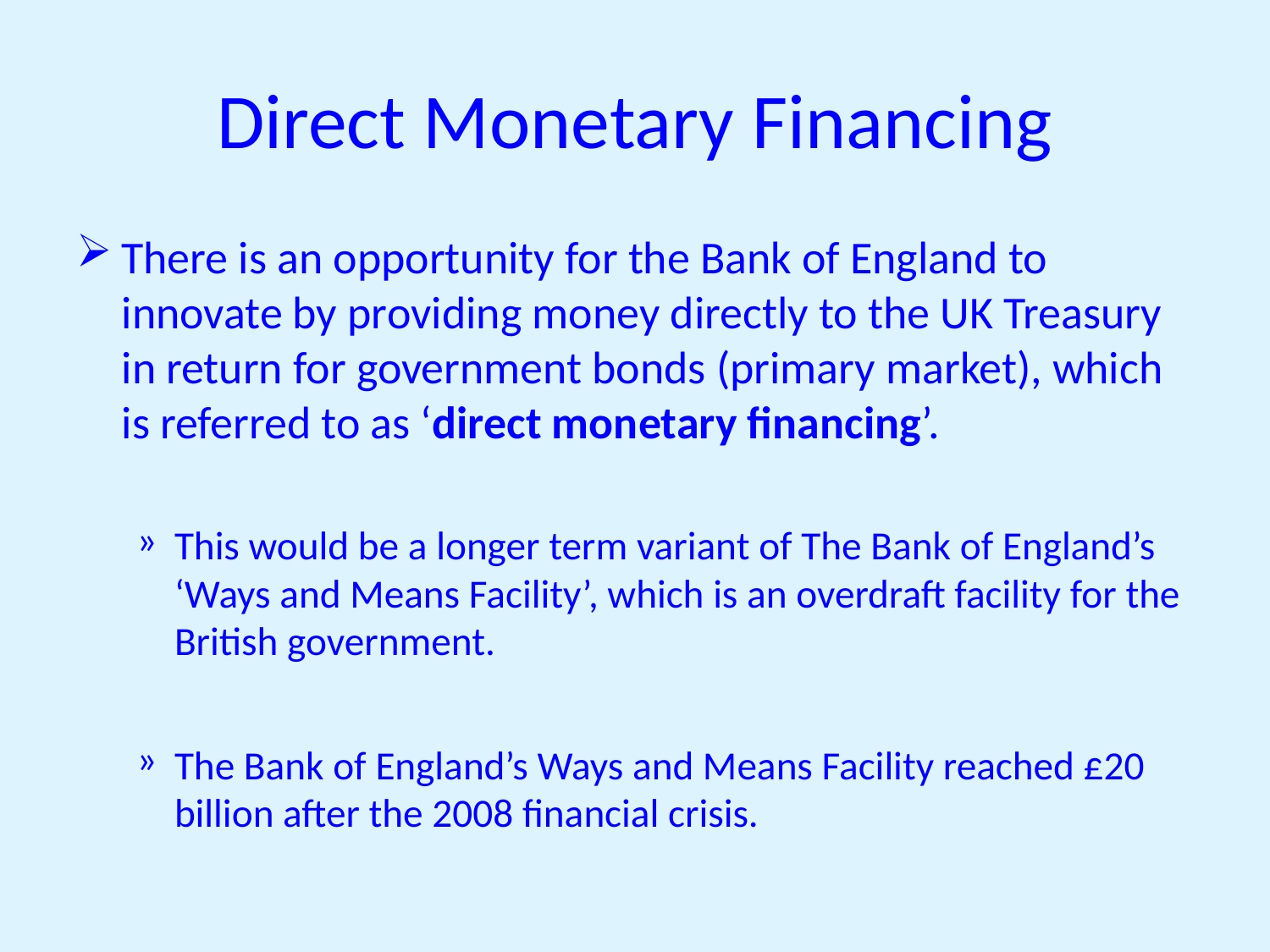

# Direct Monetary Financing
There is an opportunity for the Bank of England to innovate by providing money directly to the UK Treasury in return for government bonds (primary market), which is referred to as ‘direct monetary financing’.

This would be a longer term variant of The Bank of England’s ‘Ways and Means Facility’, which is an overdraft facility for the British government.

The Bank of England’s Ways and Means Facility reached £20 billion after the 2008 financial crisis.